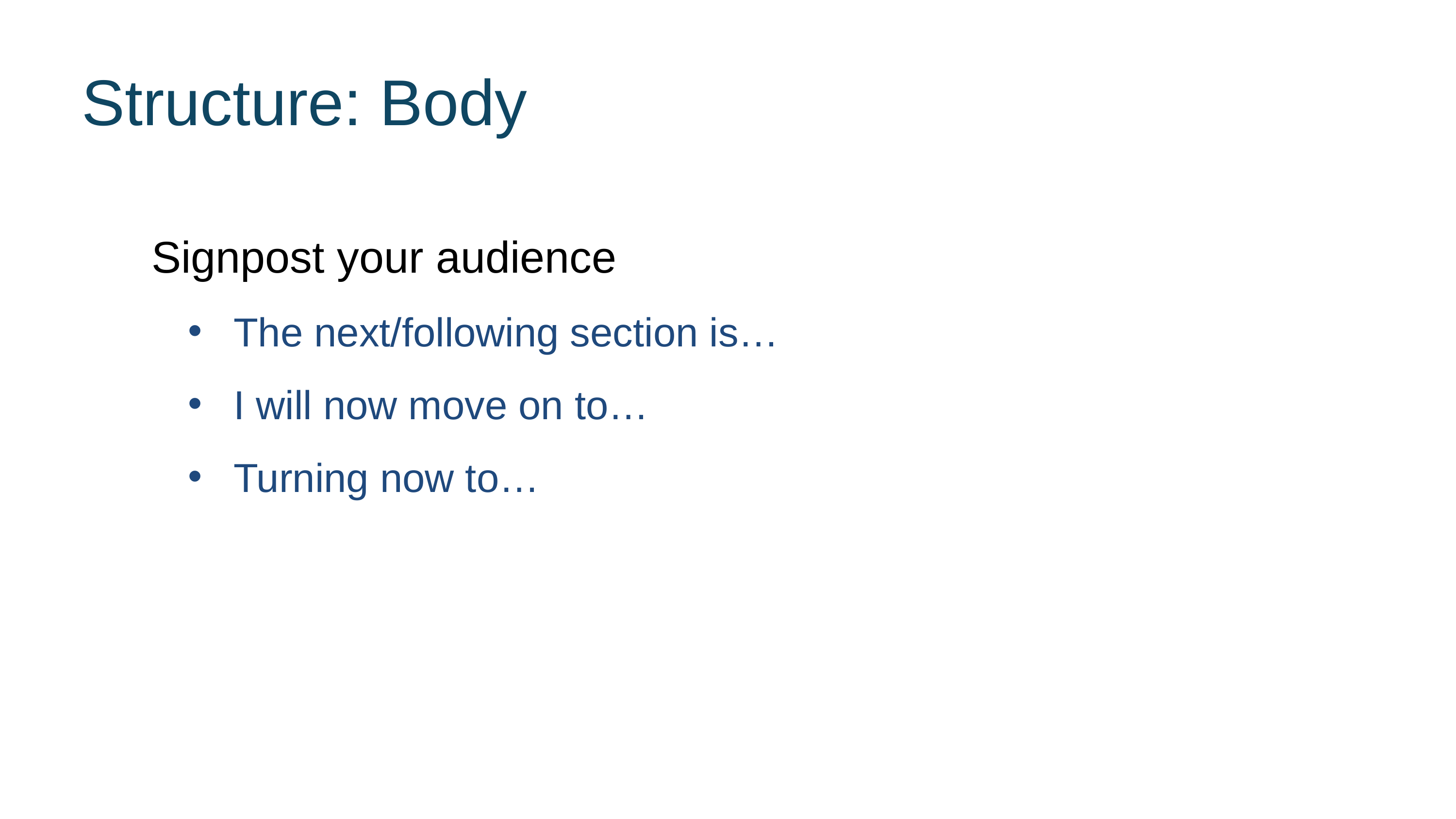

Structure: Body
Signpost your audience
The next/following section is…
I will now move on to…
Turning now to…